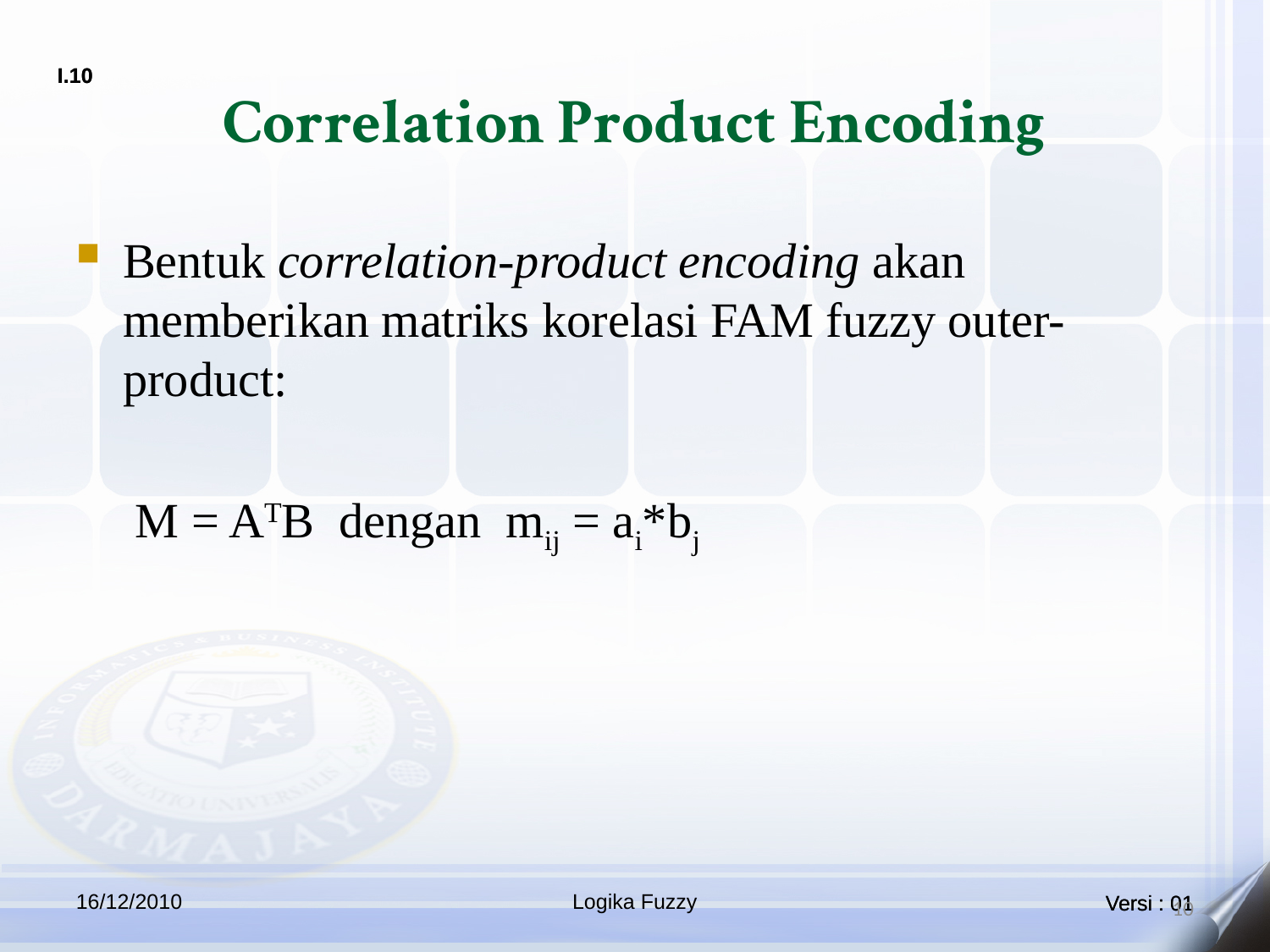

# Correlation Product Encoding
Bentuk correlation-product encoding akan memberikan matriks korelasi FAM fuzzy outer-product:

	 M = ATB  dengan  mij = ai*bj

16/12/2010
Logika Fuzzy
10